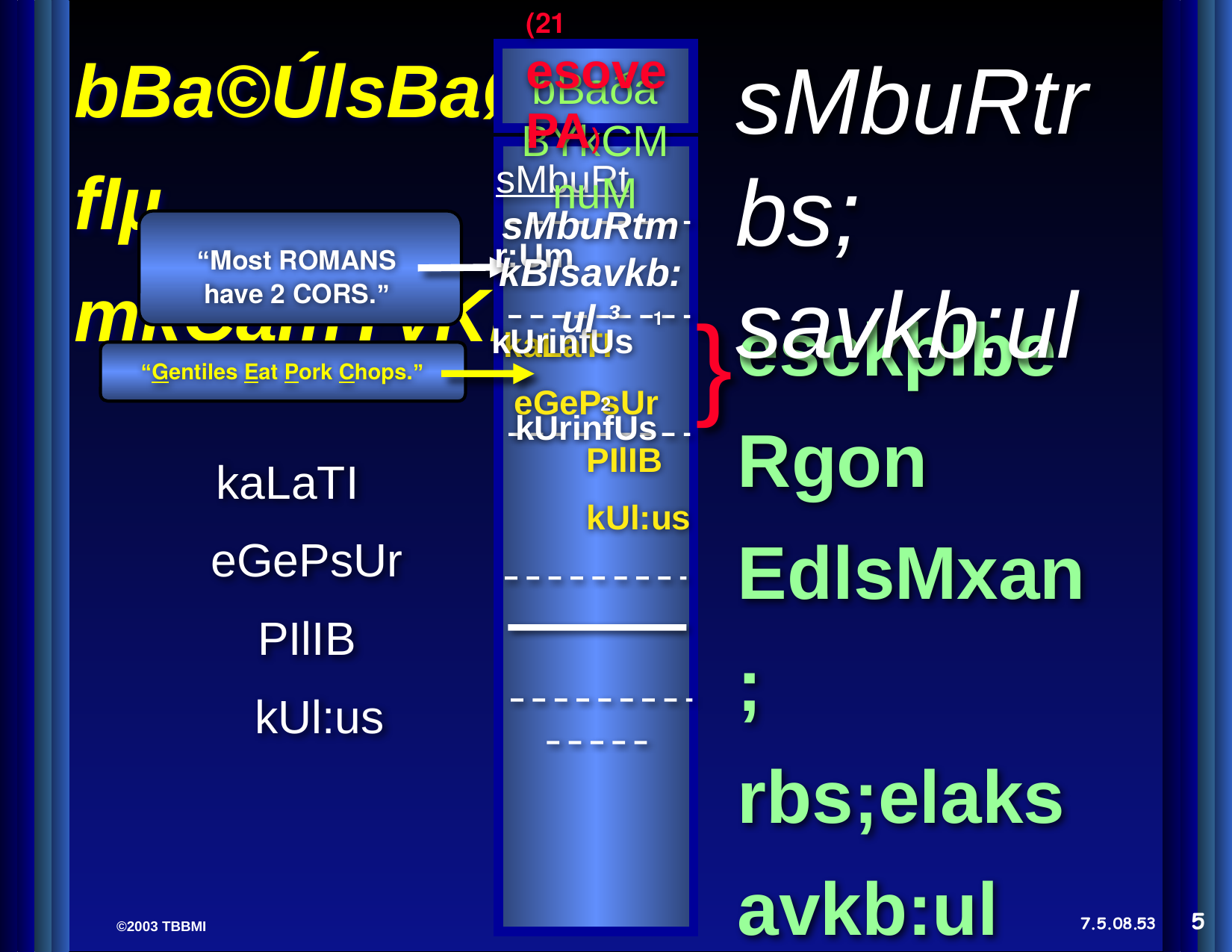

sMbuRtrbs; savkb:ul
(21 esovePA)

bBaðaBYkCMnuM

sMbuRt       sMbuRtmkBIsavkb:ul ³

“Most ROMANS
have 2 CORS.”

r:Um                                                1 kUrinfUs                               2 kUrinfUs

esckþIbeRgon EdlsMxan;  rbs;elaksavkb:ul dl;BYkCMnuMdMbUg.
}

kaLaTI                               eGePsUr                                  PIlIB                                  kUl:us

“Gentiles Eat Pork Chops.”

kaLaTI
                              eGePsUr
                                PIlIB
                              kUl:us

5

53